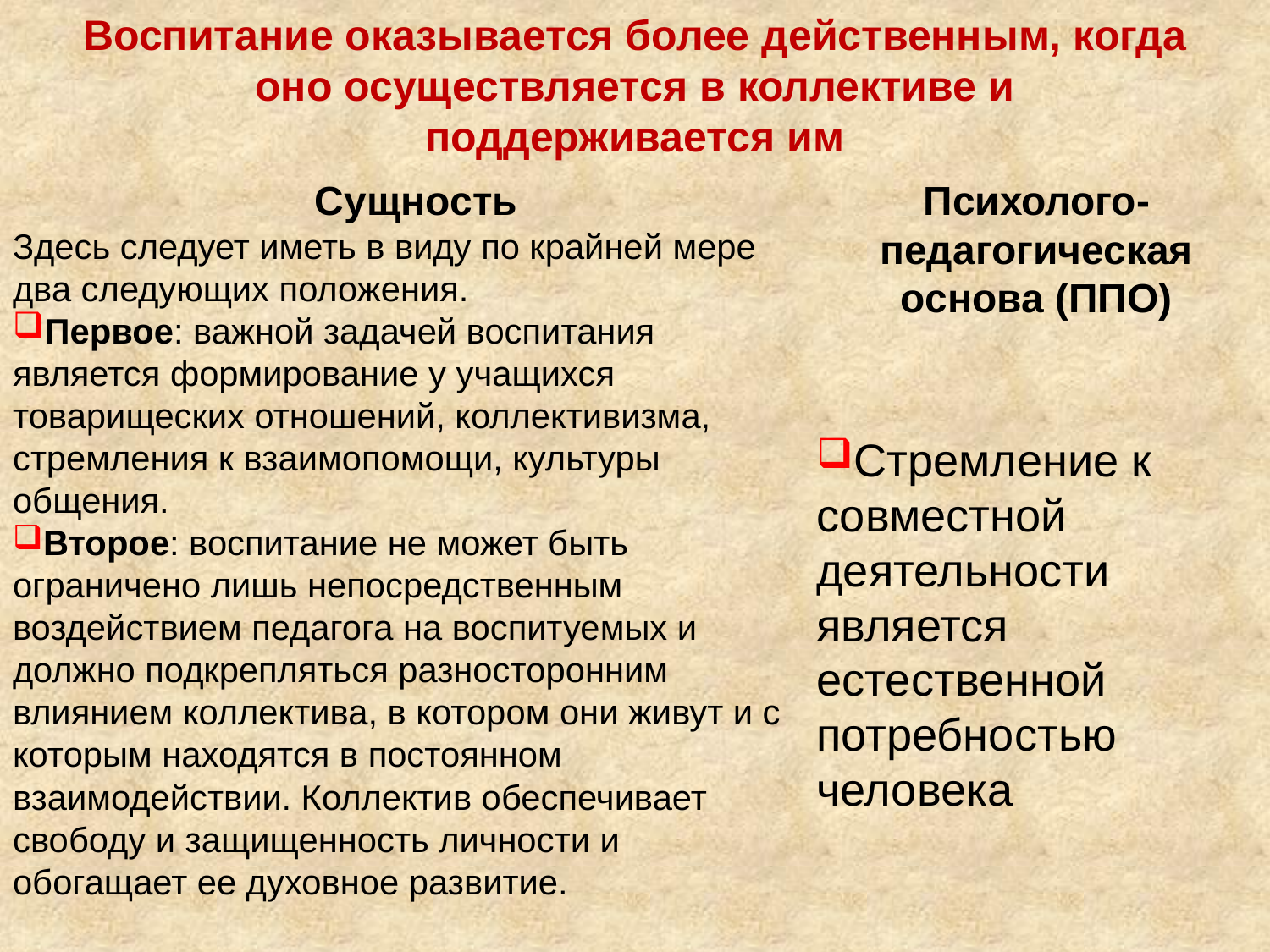

# Воспитание оказывается более действенным, когда оно осуществляется в коллективе и поддерживается им
Сущность
Здесь следует иметь в виду по крайней мере два следующих положения.
Первое: важной задачей воспитания является формирование у учащихся товарищеских отношений, коллективизма, стремления к взаимопомощи, культуры общения.
Второе: воспитание не может быть ограничено лишь непосредственным воздействием педагога на воспитуемых и должно подкрепляться разносторонним влиянием коллектива, в котором они живут и с которым находятся в постоянном взаимодействии. Коллектив обеспечивает свободу и защищенность личности и обогащает ее духовное развитие.

Психолого-педагогическая основа (ППО)

Стремление к совместной деятельности является естественной потребностью человека